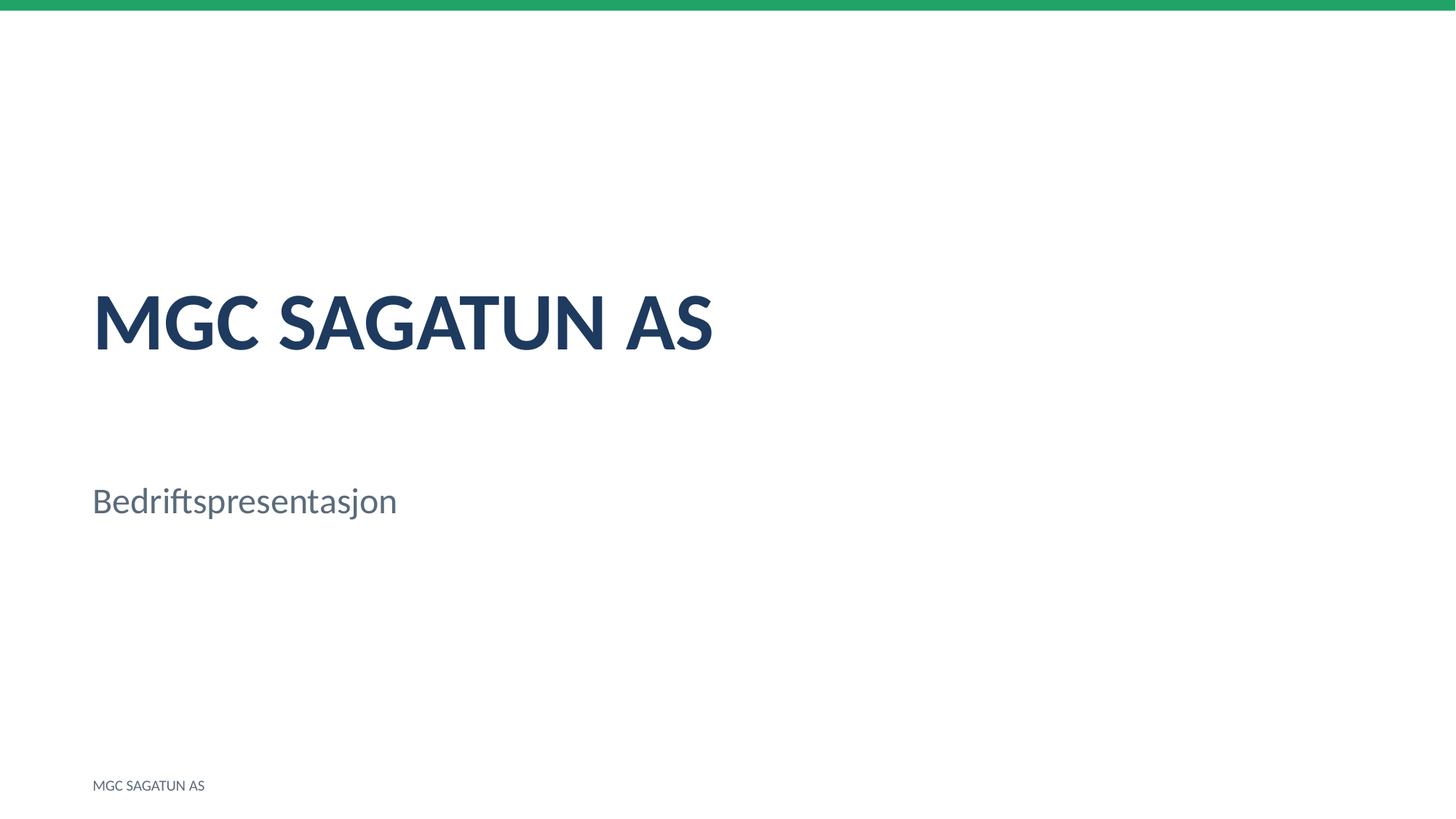

MGC SAGATUN AS
Bedriftspresentasjon
MGC SAGATUN AS